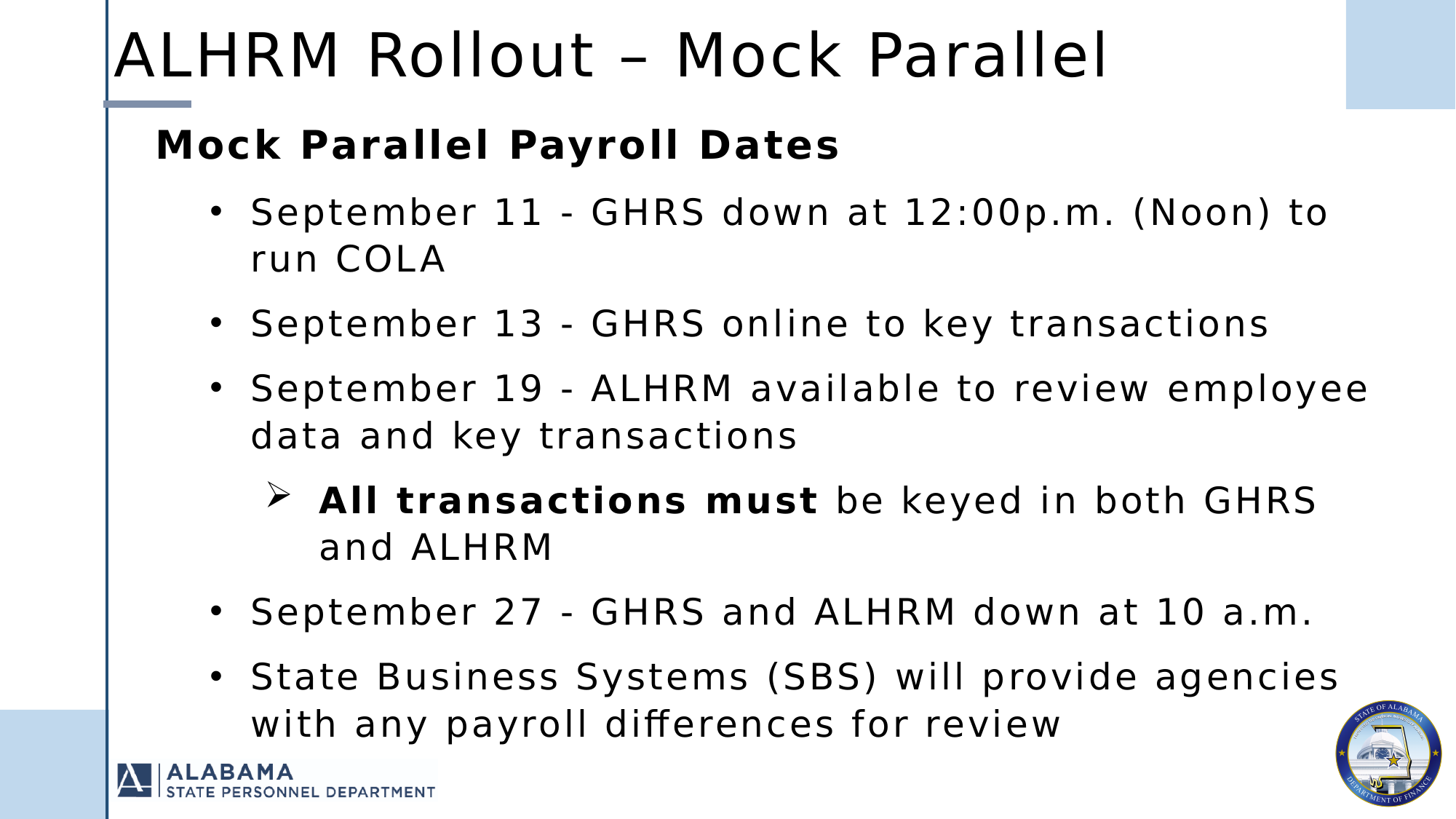

ALHRM Rollout – Mock Parallel
Mock Parallel Payroll Dates
September 11 - GHRS down at 12:00p.m. (Noon) to run COLA
September 13 - GHRS online to key transactions
September 19 - ALHRM available to review employee data and key transactions
All transactions must be keyed in both GHRS and ALHRM
September 27 - GHRS and ALHRM down at 10 a.m.
State Business Systems (SBS) will provide agencies with any payroll differences for review